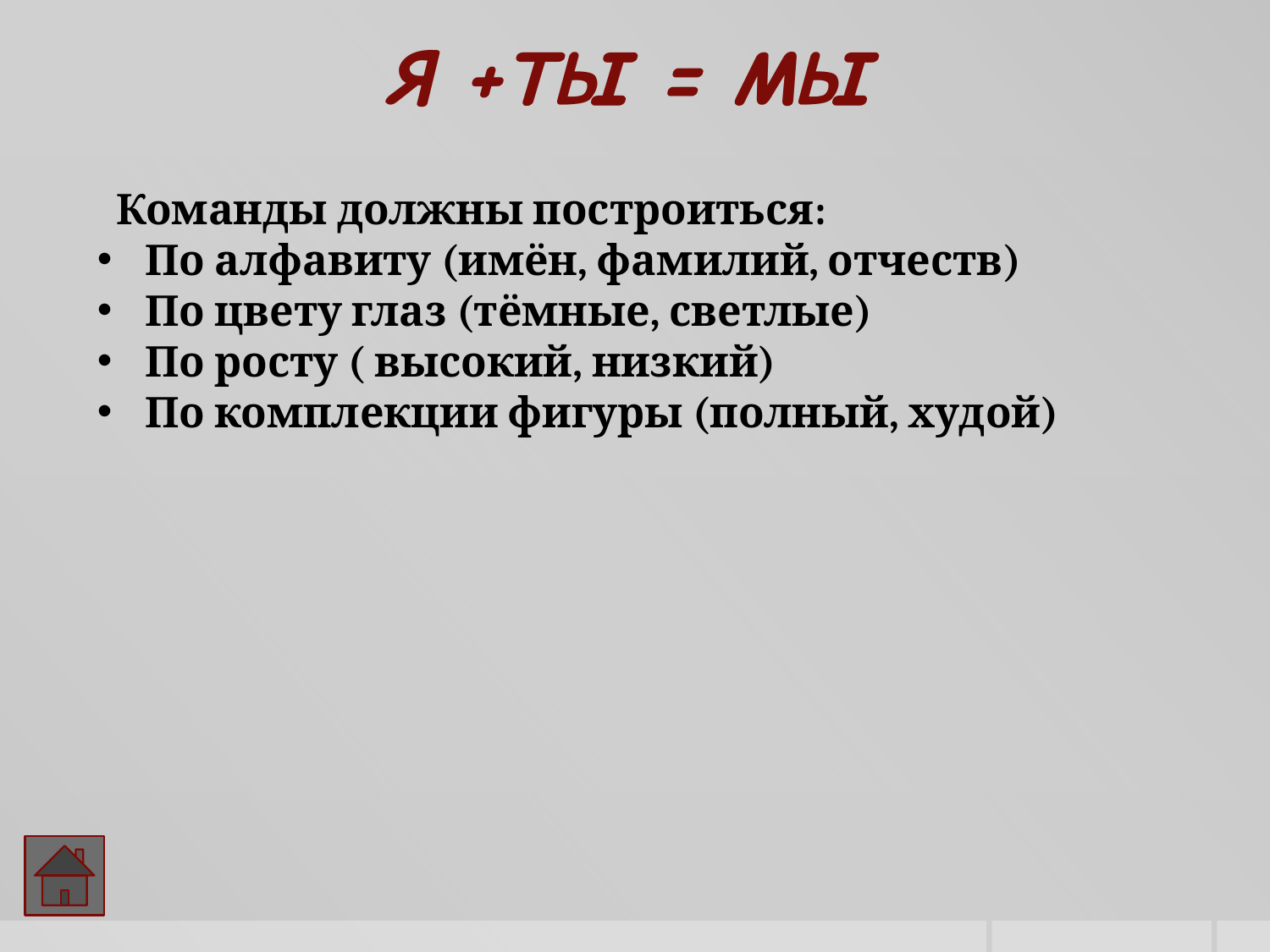

Я +ТЫ = МЫ
  Команды должны построиться:
По алфавиту (имён, фамилий, отчеств)
По цвету глаз (тёмные, светлые)
По росту ( высокий, низкий)
По комплекции фигуры (полный, худой)